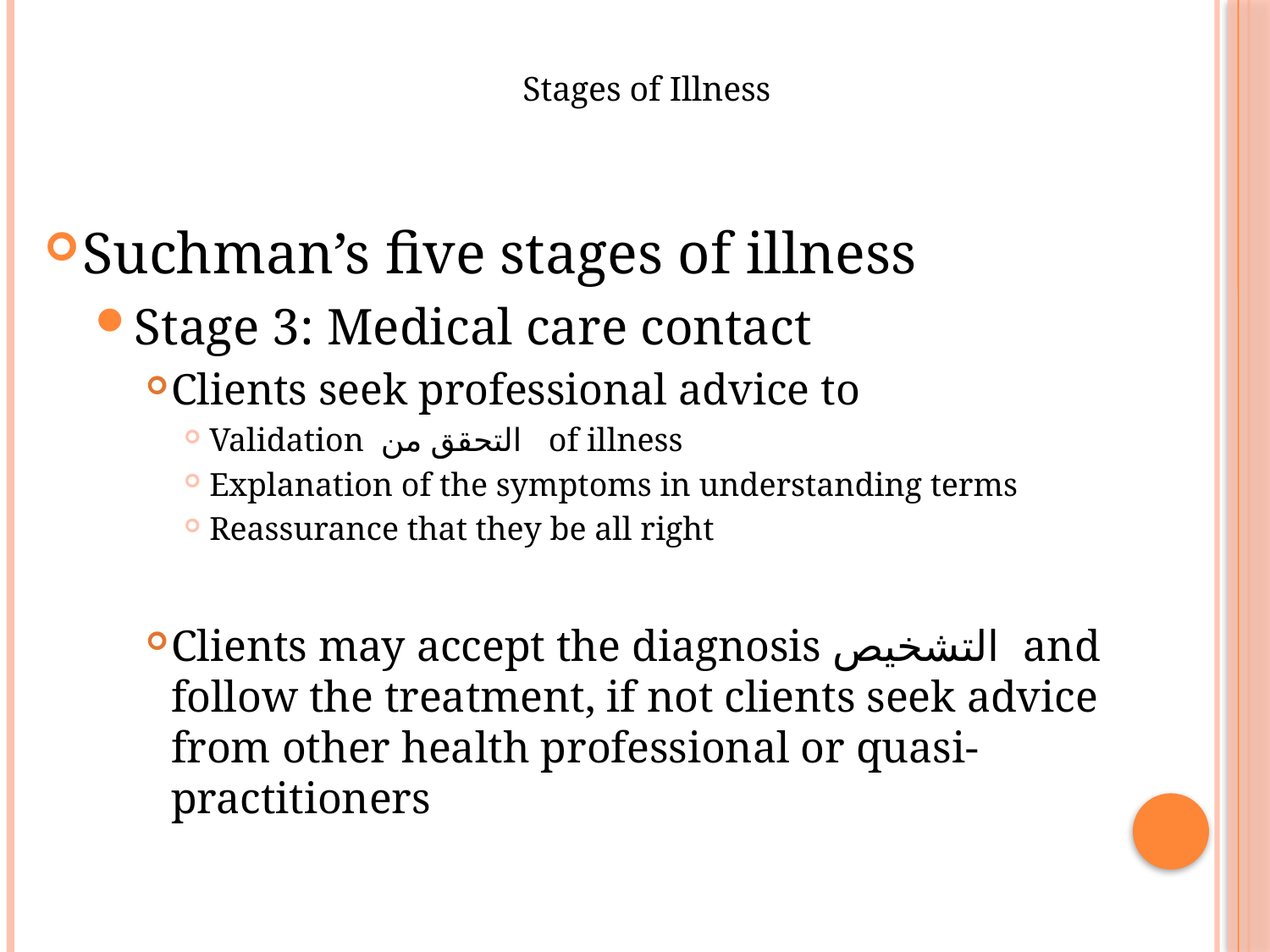

# Stages of Illness
Suchman’s five stages of illness
Stage 3: Medical care contact
Clients seek professional advice to
Validation  التحقق من   of illness
Explanation of the symptoms in understanding terms
Reassurance that they be all right

Clients may accept the diagnosis التشخيص  and follow the treatment, if not clients seek advice from other health professional or quasi-practitioners